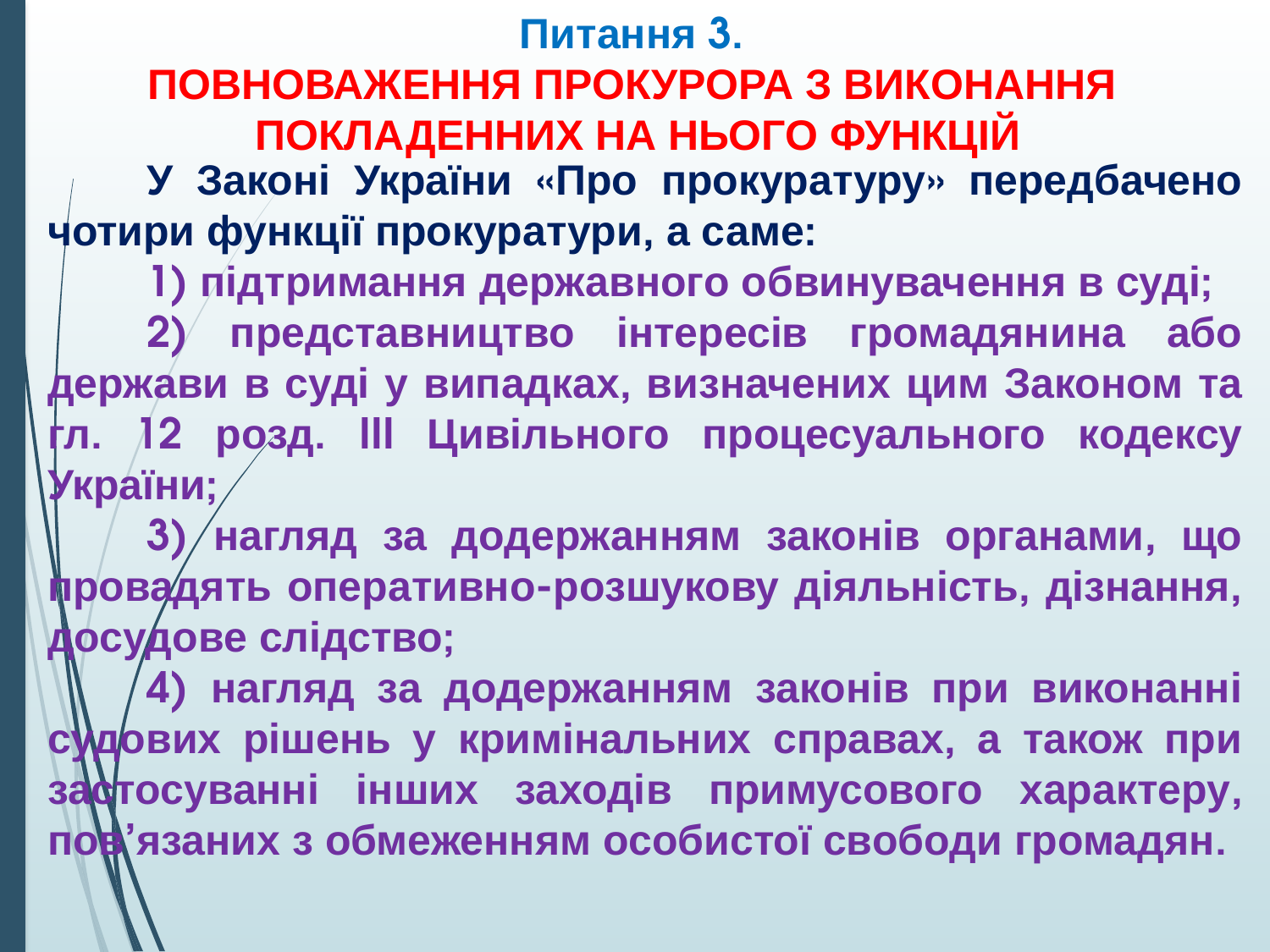

Питання 3.
ПОВНОВАЖЕННЯ ПРОКУРОРА З ВИКОНАННЯ  ПОКЛАДЕННИХ НА НЬОГО ФУНКЦІЙ
У Законі України «Про прокуратуру» передбачено чотири функції прокуратури, а саме:
1) підтримання державного обвинувачення в суді;
2) представництво інтересів громадянина або держави в суді у випадках, визначених цим Законом та гл. 12 розд. III Цивільного процесуального кодексу України;
3) нагляд за додержанням законів органами, що провадять оперативно-розшукову діяльність, дізнання, досудове слідство;
4) нагляд за додержанням законів при виконанні судових рішень у кримінальних справах, а також при застосуванні інших заходів примусового характеру, пов’язаних з обмеженням особистої свободи громадян.